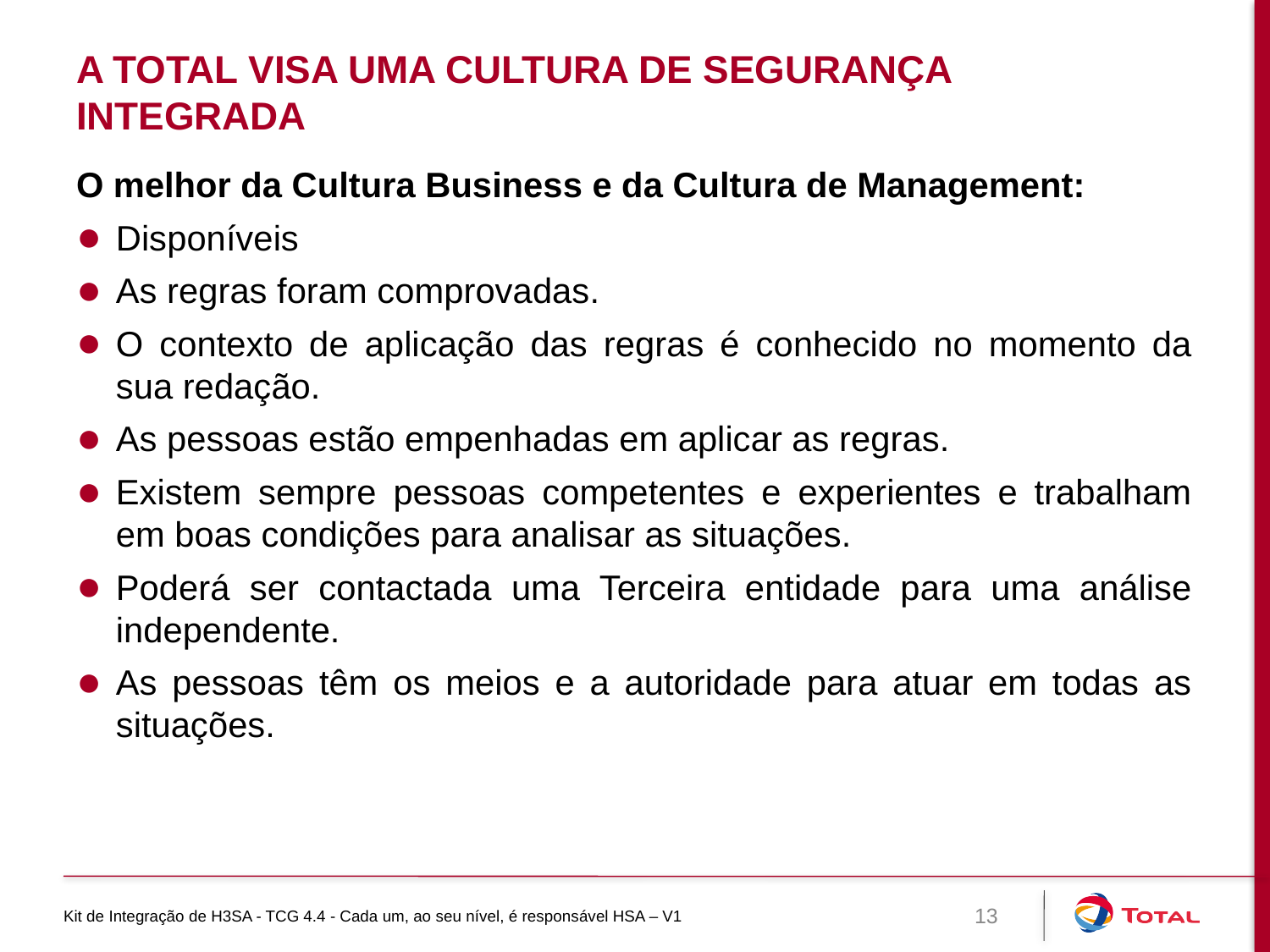

# A Total visa uma cultura de segurança integrada
O melhor da Cultura Business e da Cultura de Management:
Disponíveis
As regras foram comprovadas.
O contexto de aplicação das regras é conhecido no momento da sua redação.
As pessoas estão empenhadas em aplicar as regras.
Existem sempre pessoas competentes e experientes e trabalham em boas condições para analisar as situações.
Poderá ser contactada uma Terceira entidade para uma análise independente.
As pessoas têm os meios e a autoridade para atuar em todas as situações.
Kit de Integração de H3SA - TCG 4.4 - Cada um, ao seu nível, é responsável HSA – V1
13